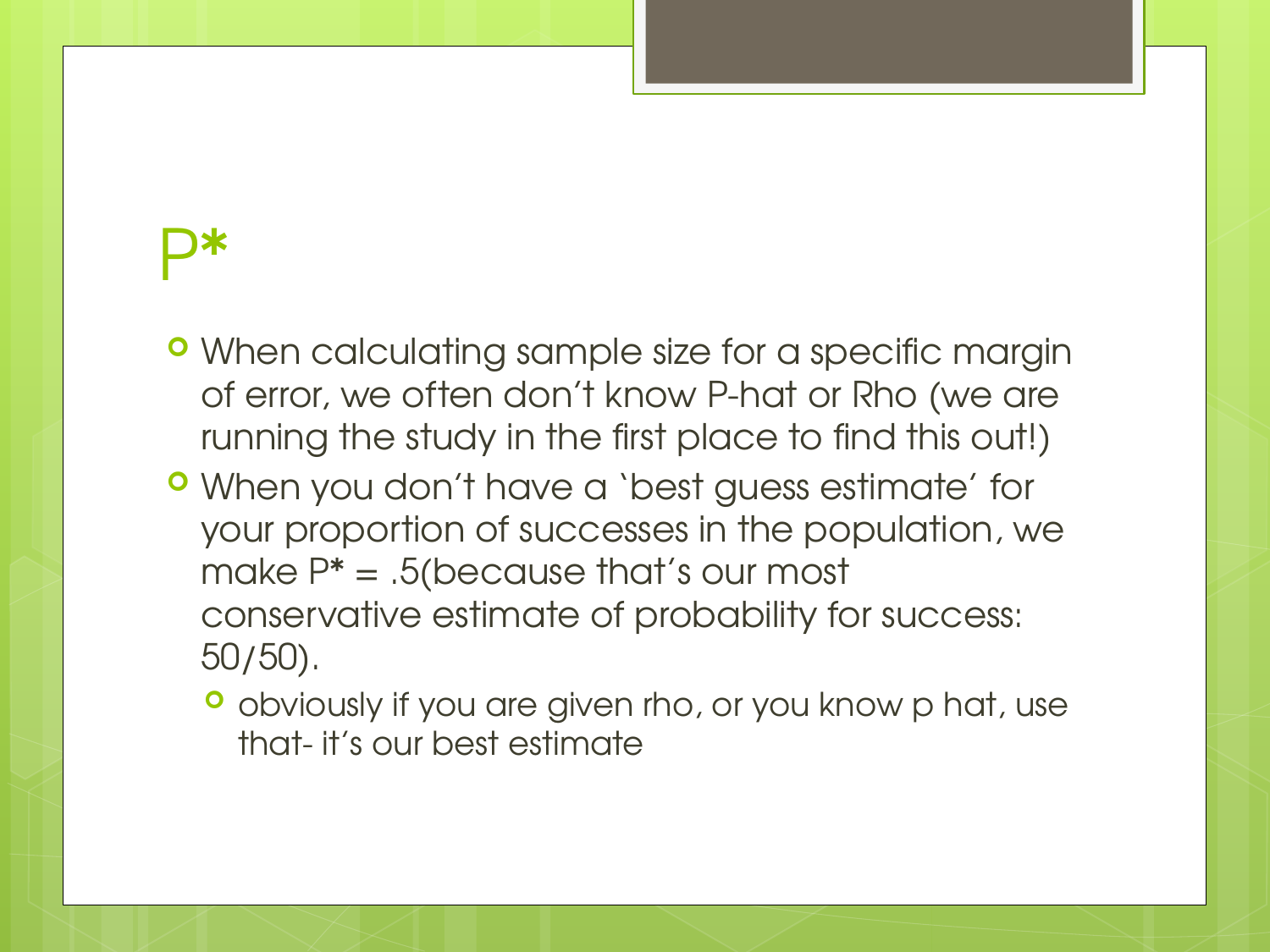

# P*
When calculating sample size for a specific margin of error, we often don’t know P-hat or Rho (we are running the study in the first place to find this out!)
When you don’t have a ‘best guess estimate’ for your proportion of successes in the population, we make P* = .5(because that’s our most conservative estimate of probability for success: 50/50).
obviously if you are given rho, or you know p hat, use that- it’s our best estimate